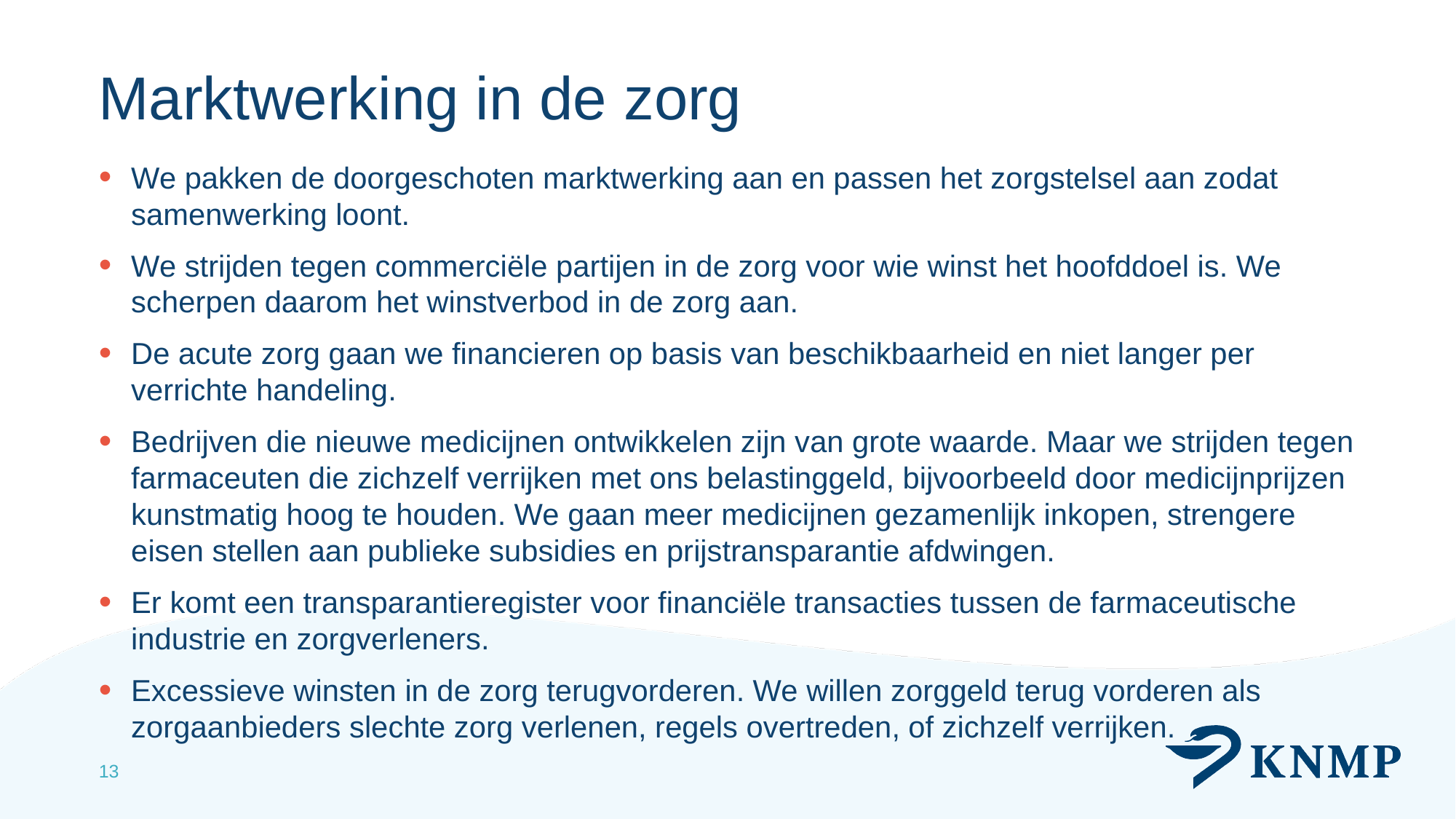

# Marktwerking in de zorg
We pakken de doorgeschoten marktwerking aan en passen het zorgstelsel aan zodat samenwerking loont.
We strijden tegen commerciële partijen in de zorg voor wie winst het hoofddoel is. We scherpen daarom het winstverbod in de zorg aan.
De acute zorg gaan we financieren op basis van beschikbaarheid en niet langer per verrichte handeling.
Bedrijven die nieuwe medicijnen ontwikkelen zijn van grote waarde. Maar we strijden tegen farmaceuten die zichzelf verrijken met ons belastinggeld, bijvoorbeeld door medicijnprijzen kunstmatig hoog te houden. We gaan meer medicijnen gezamenlijk inkopen, strengere eisen stellen aan publieke subsidies en prijstransparantie afdwingen.
Er komt een transparantieregister voor financiële transacties tussen de farmaceutische industrie en zorgverleners.
Excessieve winsten in de zorg terugvorderen. We willen zorggeld terug vorderen als zorgaanbieders slechte zorg verlenen, regels overtreden, of zichzelf verrijken.
13